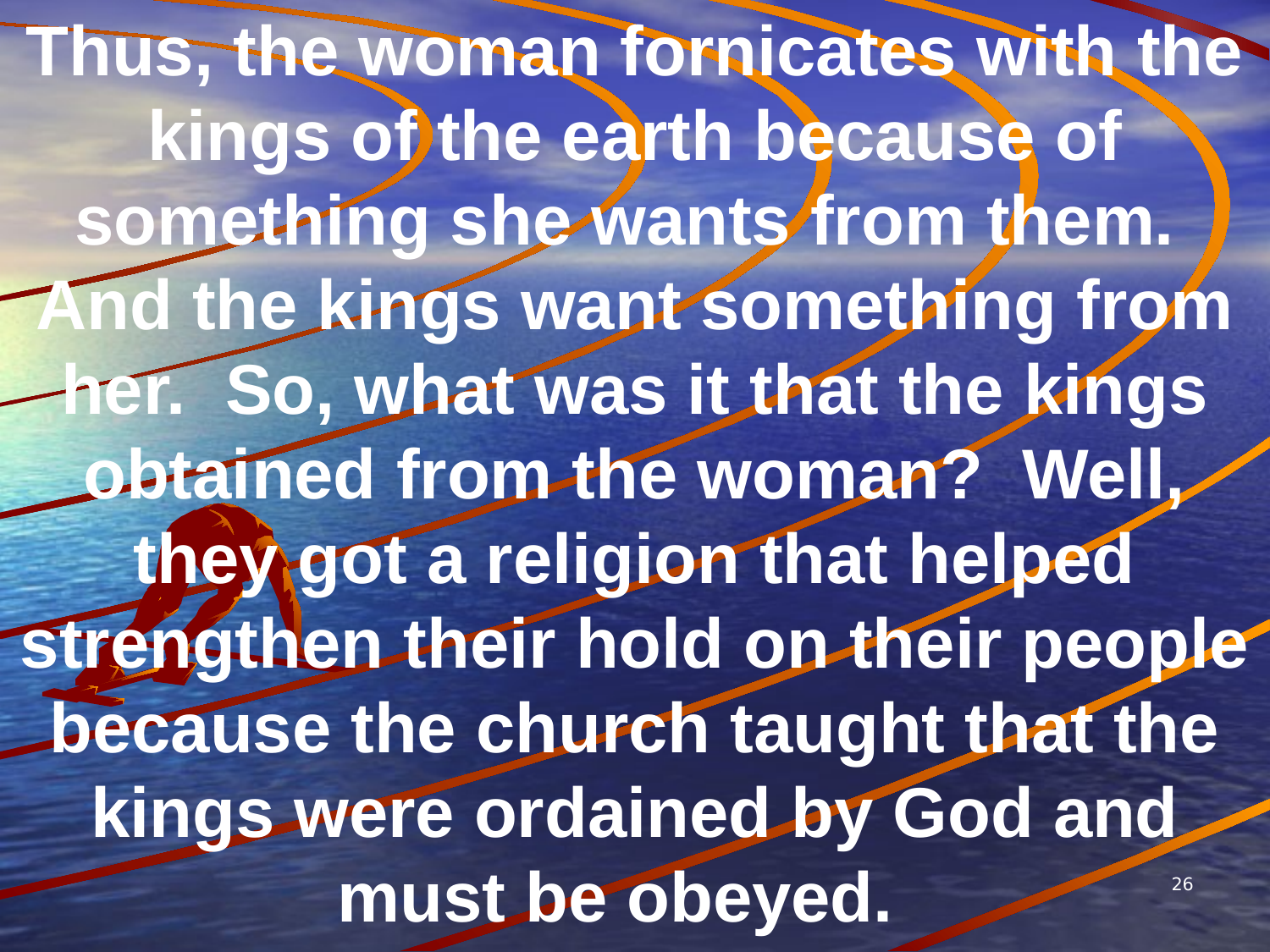

Thus, the woman fornicates with the kings of the earth because of something she wants from them.  And the kings want something from her.  So, what was it that the kings obtained from the woman?  Well, they got a religion that helped strengthen their hold on their people because the church taught that the kings were ordained by God and must be obeyed.
26